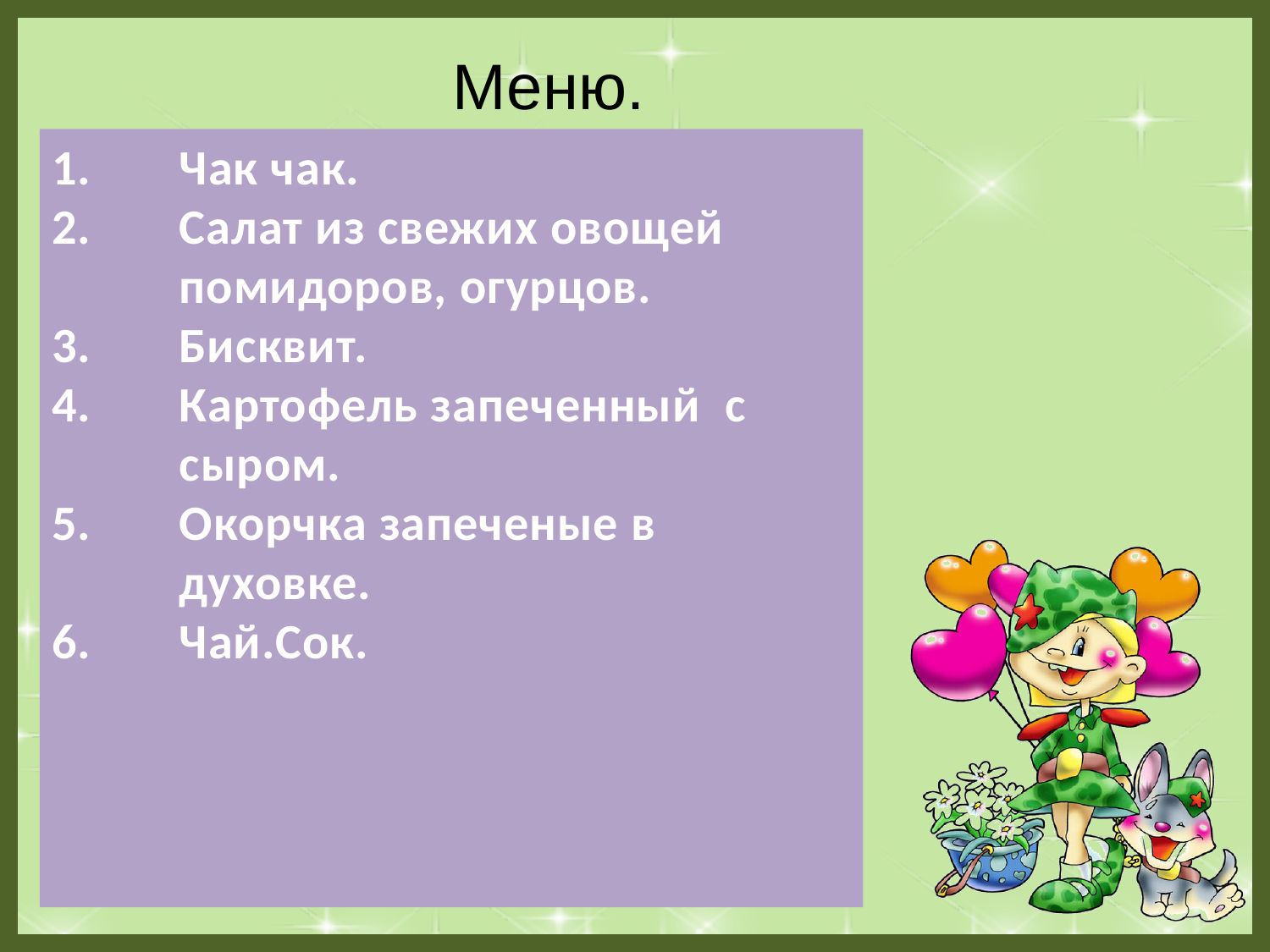

# Меню.
Чак чак.
Салат из свежих овощей помидоров, огурцов.
Бисквит.
Картофель запеченный  с сыром.
Окорчка запеченые в духовке.
Чай.Сок.